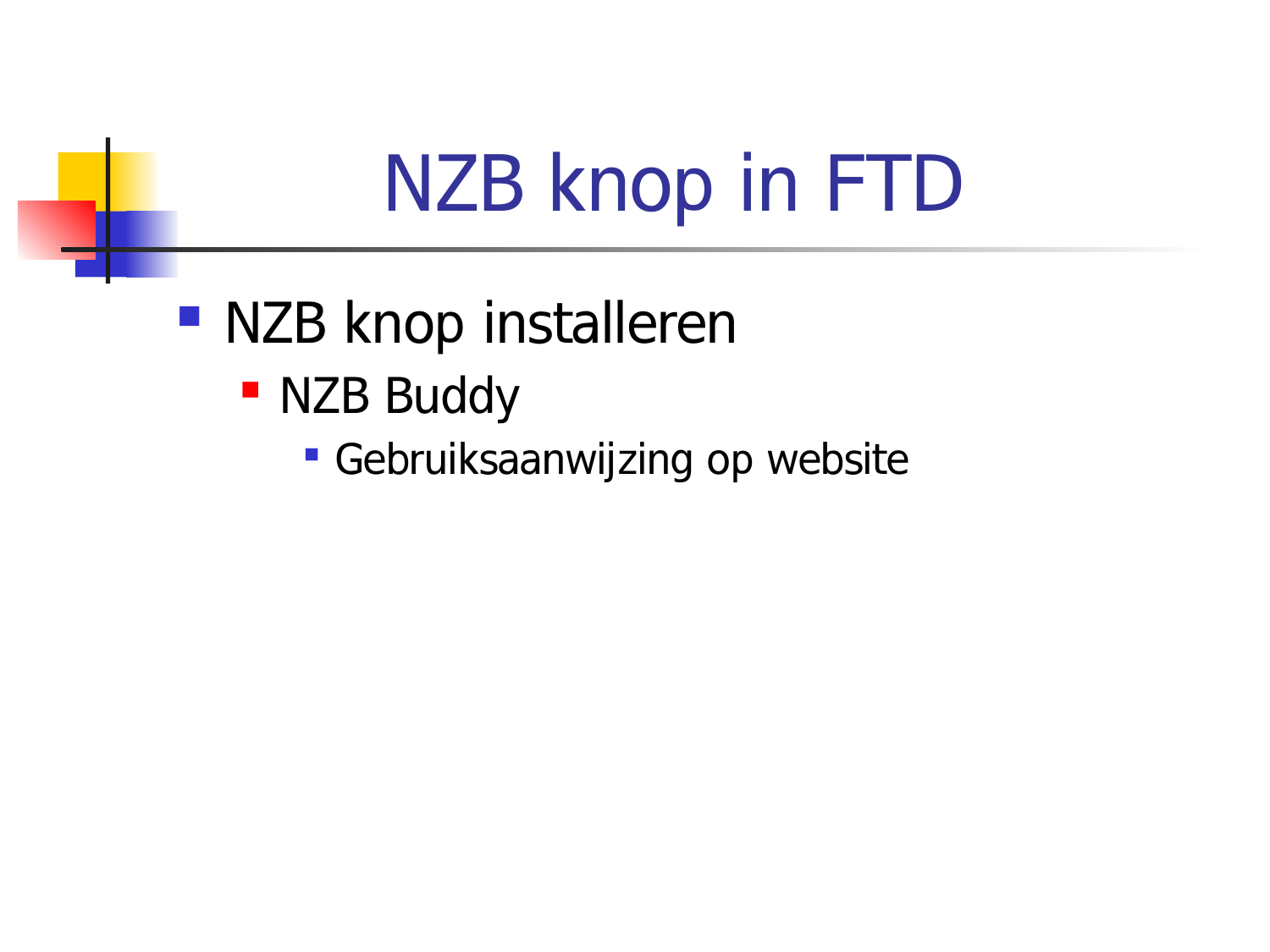

# NZB knop in FTD
NZB knop installeren
NZB Buddy
Gebruiksaanwijzing op website